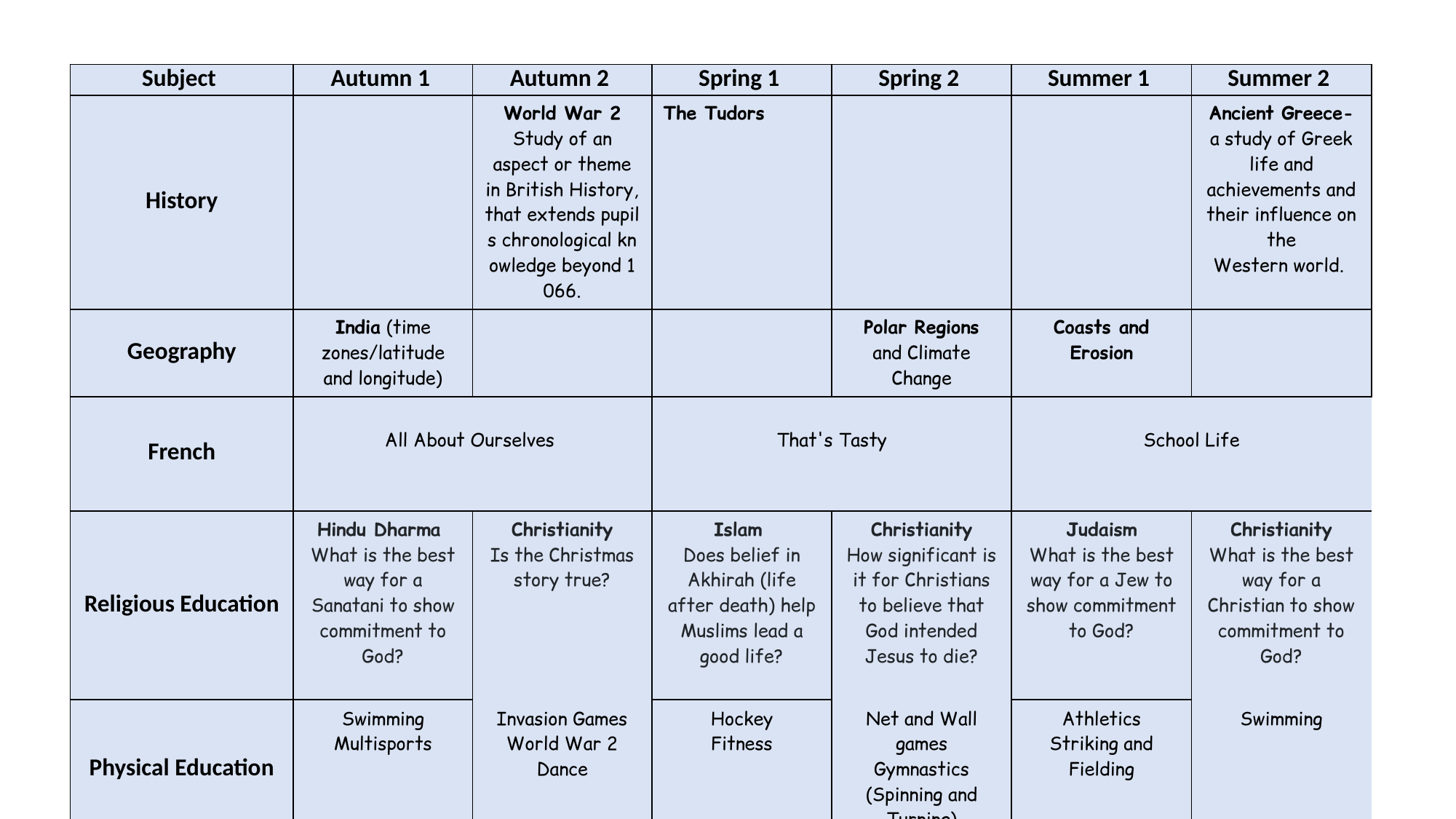

| Subject | Autumn 1 | Autumn 2 | Spring 1 | Spring 2 | Summer 1 | Summer 2 |
| --- | --- | --- | --- | --- | --- | --- |
| History |  | World War 2 Study of an aspect or theme in British History, that extends pupils chronological knowledge beyond 1066. | The Tudors |  |  | Ancient Greece- a study of Greek life and achievements and their influence on the Western world. |
| Geography | India (time zones/latitude and longitude) |  |  | Polar Regions and Climate Change | Coasts and Erosion |  |
| French | All About Ourselves |  | That's Tasty |  | School Life |  |
| Religious Education | Hindu Dharma  What is the best way for a Sanatani to show commitment to God? | Christianity Is the Christmas story true? | Islam  Does belief in Akhirah (life after death) help Muslims lead a good life? | Christianity How significant is it for Christians to believe that God intended Jesus to die? | Judaism What is the best way for a Jew to show commitment to God? | Christianity What is the best way for a Christian to show commitment to God? |
| Physical Education | Swimming Multisports | Invasion Games World War 2 Dance | Hockey Fitness | Net and Wall games Gymnastics (Spinning and Turning) | Athletics Striking and Fielding | Swimming |